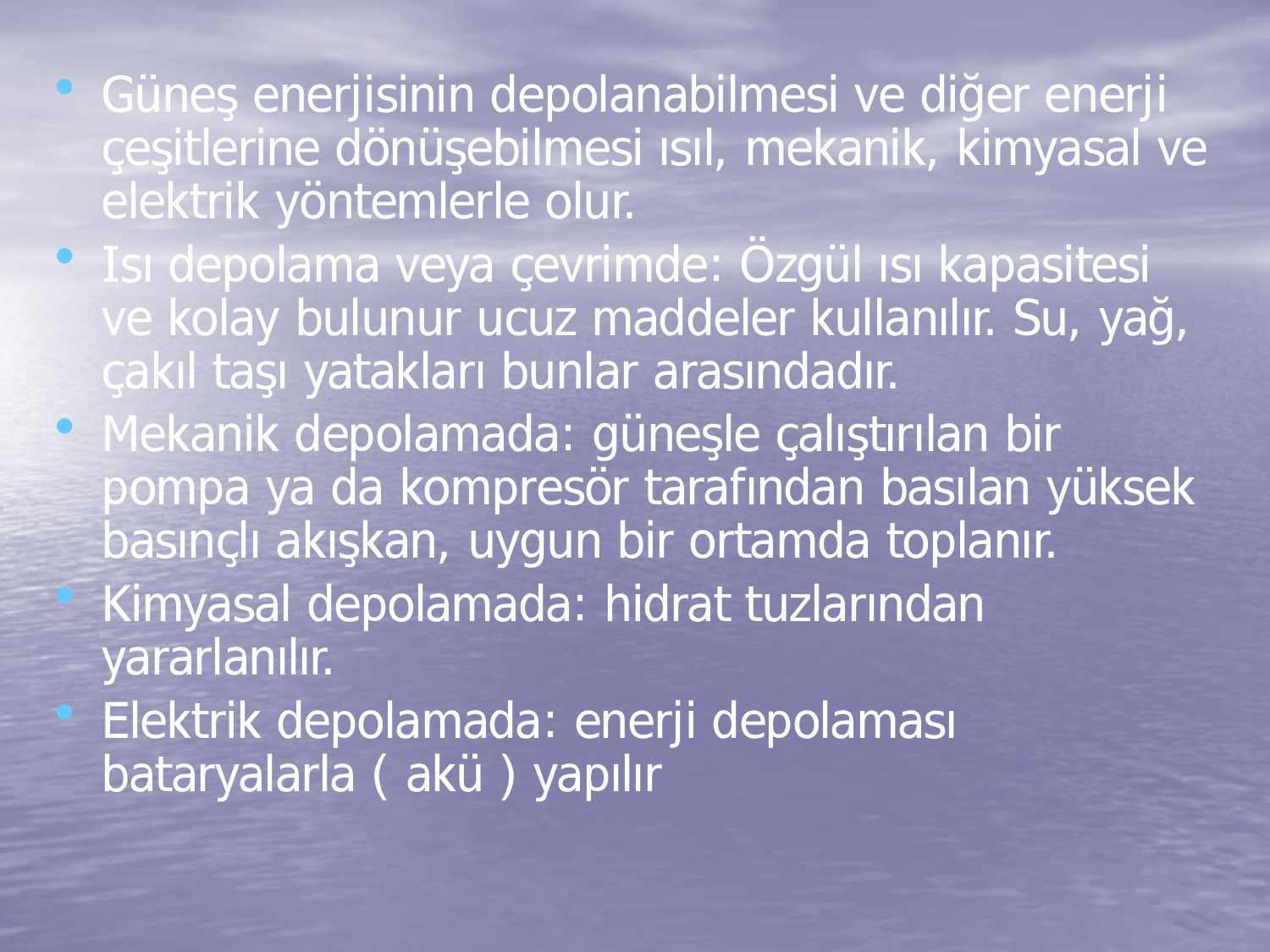

Güneş enerjisinin depolanabilmesi ve diğer enerji çeşitlerine dönüşebilmesi ısıl, mekanik, kimyasal ve elektrik yöntemlerle olur.
Isı depolama veya çevrimde: Özgül ısı kapasitesi ve kolay bulunur ucuz maddeler kullanılır. Su, yağ, çakıl taşı yatakları bunlar arasındadır.
Mekanik depolamada: güneşle çalıştırılan bir pompa ya da kompresör tarafından basılan yüksek basınçlı akışkan, uygun bir ortamda toplanır.
Kimyasal depolamada: hidrat tuzlarından yararlanılır.
Elektrik depolamada: enerji depolaması bataryalarla ( akü ) yapılır